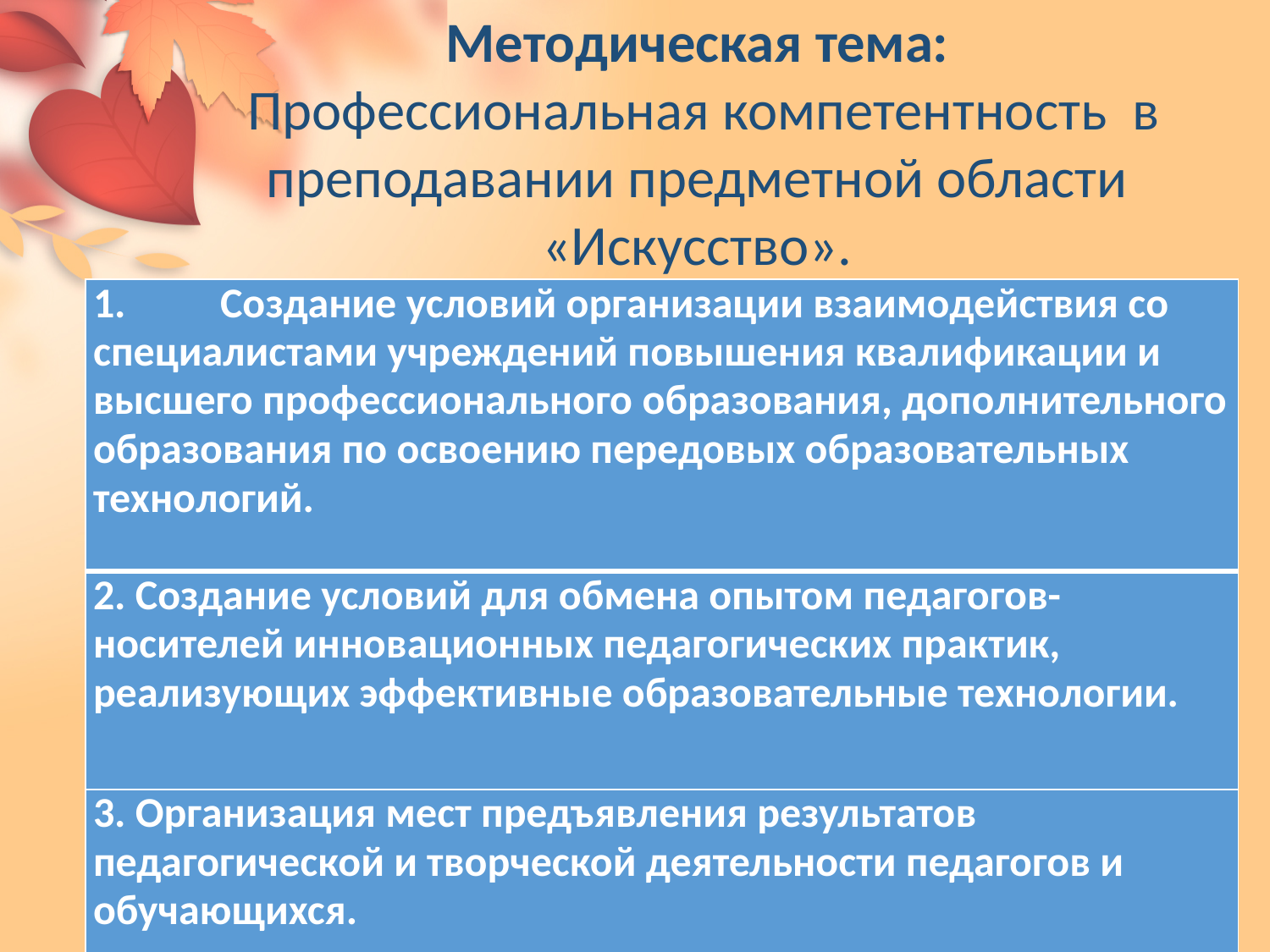

Методическая тема:
 Профессиональная компетентность  в преподавании предметной области «Искусство».

# Slide title
| 1. Создание условий организации взаимодействия со специалистами учреждений повышения квалификации и высшего профессионального образования, дополнительного образования по освоению передовых образовательных технологий. |
| --- |
| 2. Создание условий для обмена опытом педагогов-носителей инновационных педагогических практик, реализующих эффективные образовательные технологии. |
| 3. Организация мест предъявления результатов педагогической и творческой деятельности педагогов и обучающихся. |